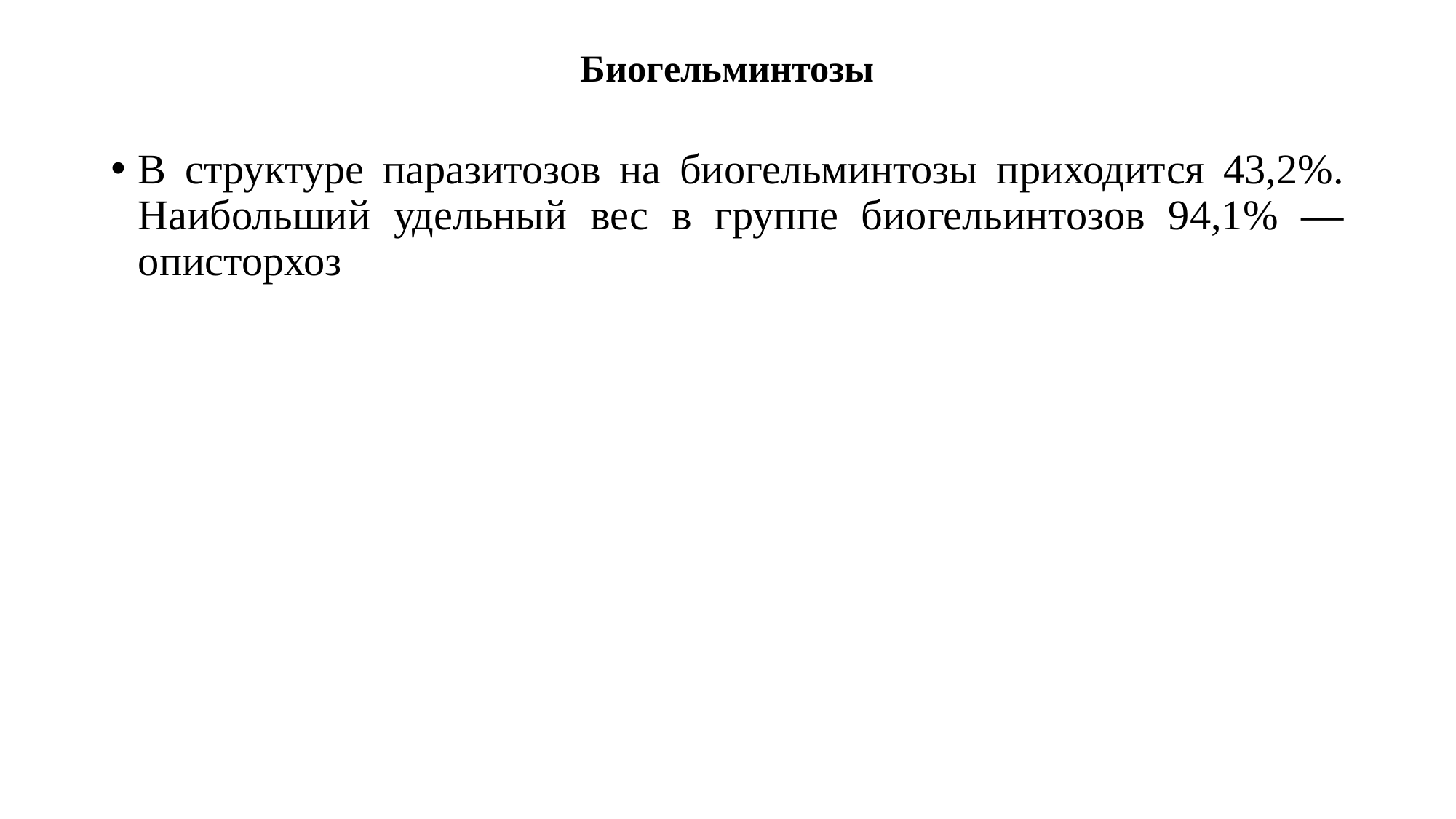

# Биогельминтозы
В структуре паразитозов на биогельминтозы приходится 43,2%. Наибольший удельный вес в группе биогельинтозов 94,1% — описторхоз